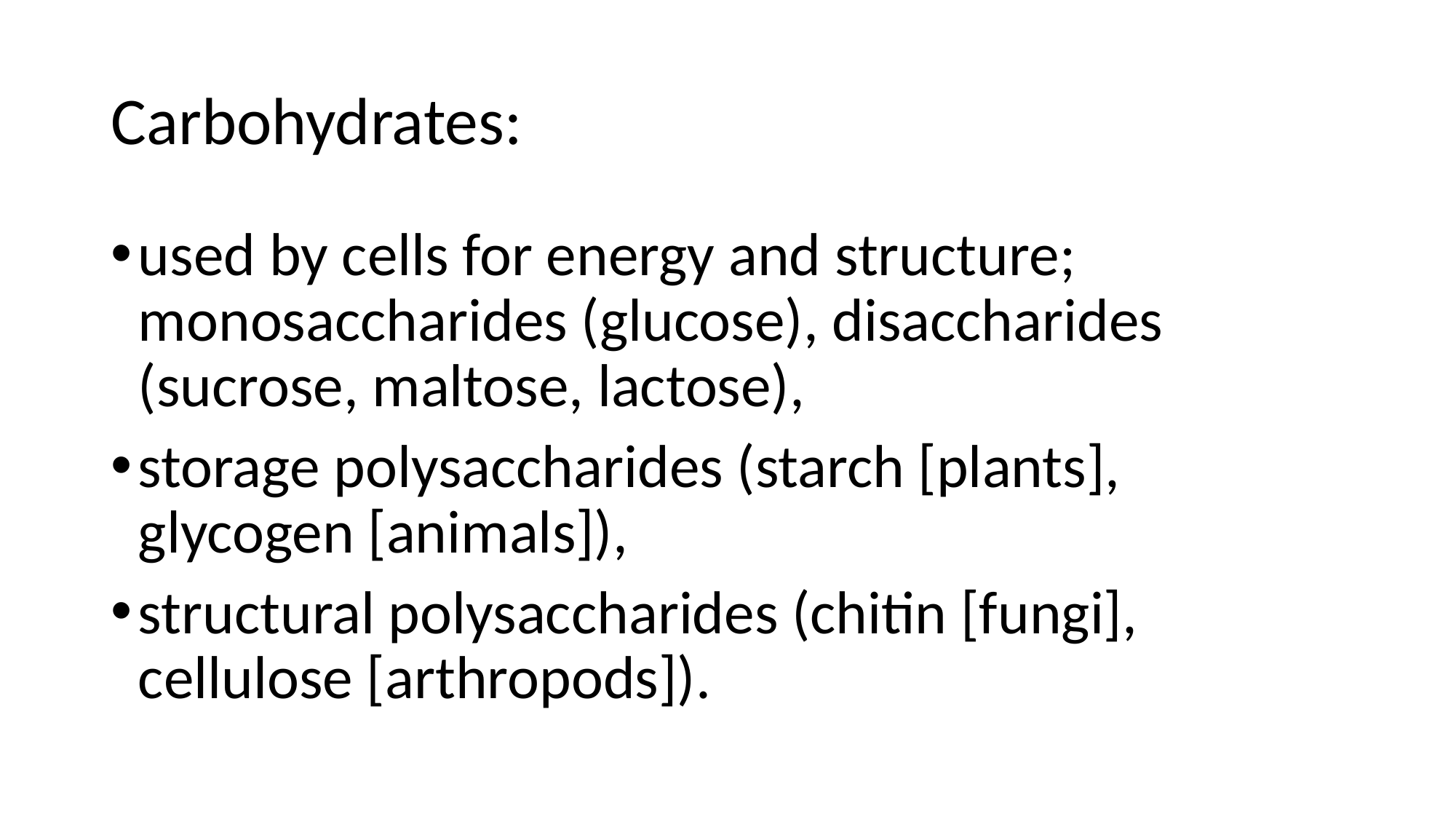

# Carbohydrates:
used by cells for energy and structure; monosaccharides (glucose), disaccharides (sucrose, maltose, lactose),
storage polysaccharides (starch [plants], glycogen [animals]),
structural polysaccharides (chitin [fungi], cellulose [arthropods]).